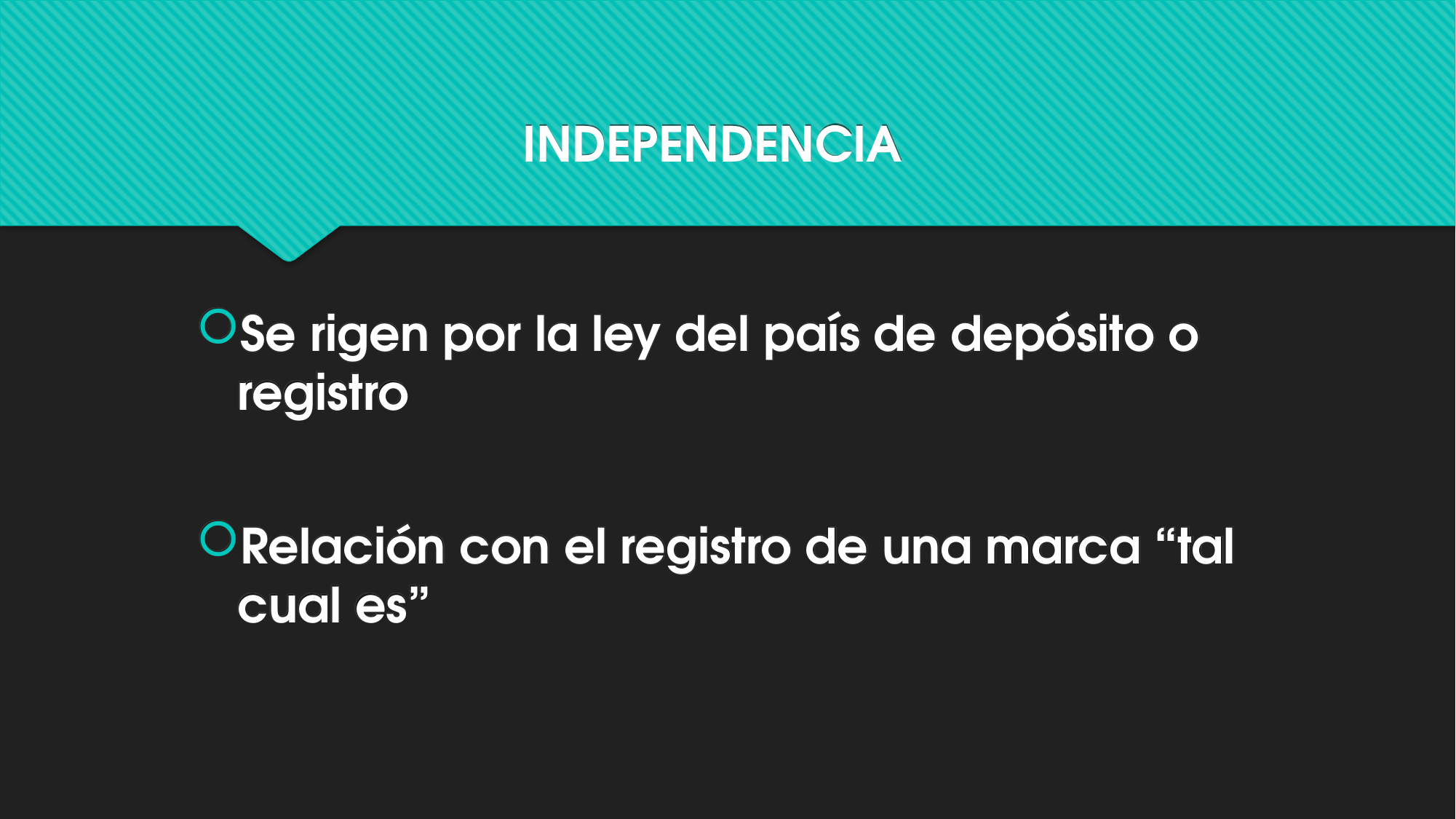

INDEPENDENCIA

Se rigen por la ley del país de depósito o registro

Relación con el registro de una marca “tal cual es”